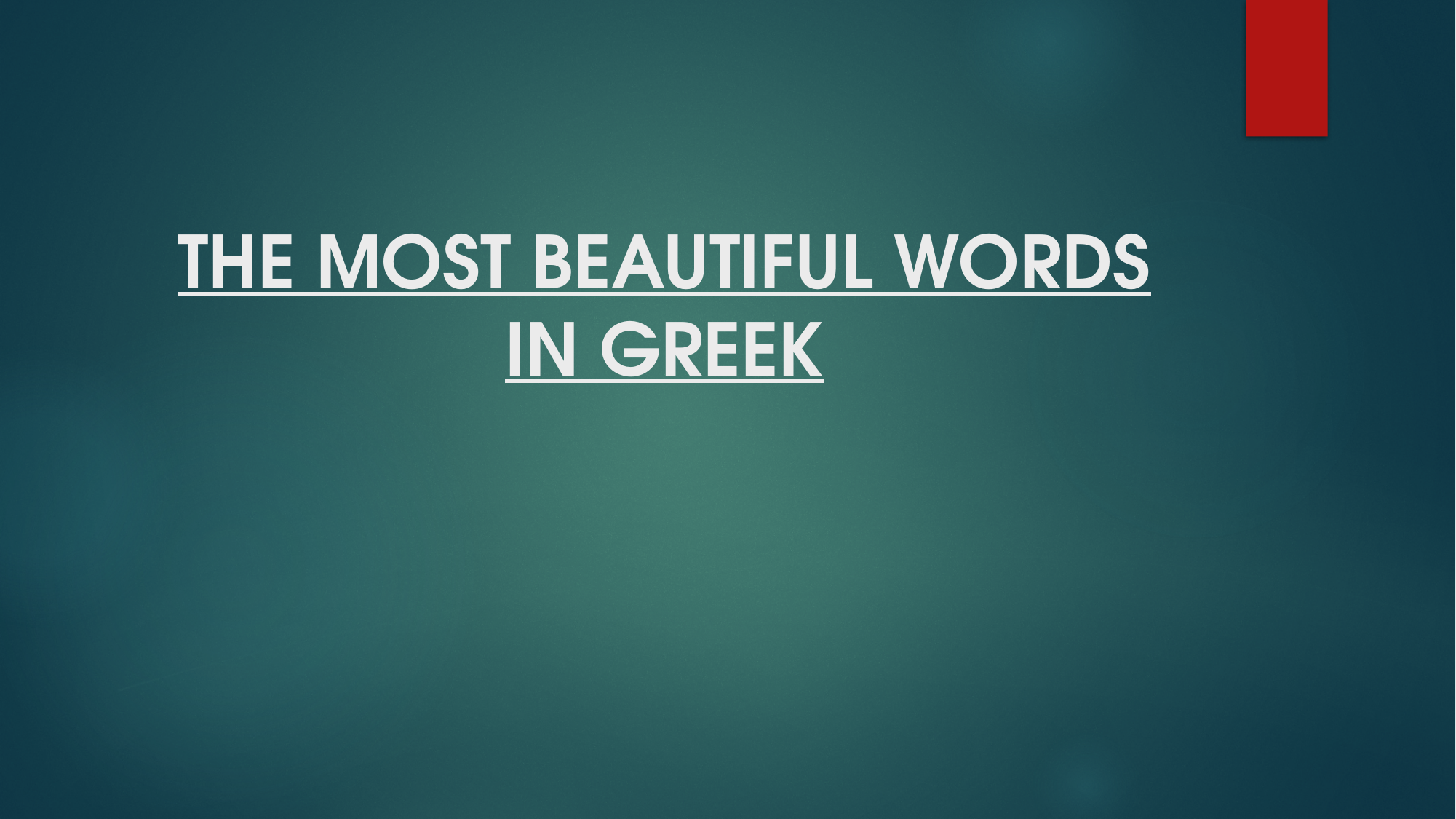

# THE MOST BEAUTIFUL WORDS IN GREEK